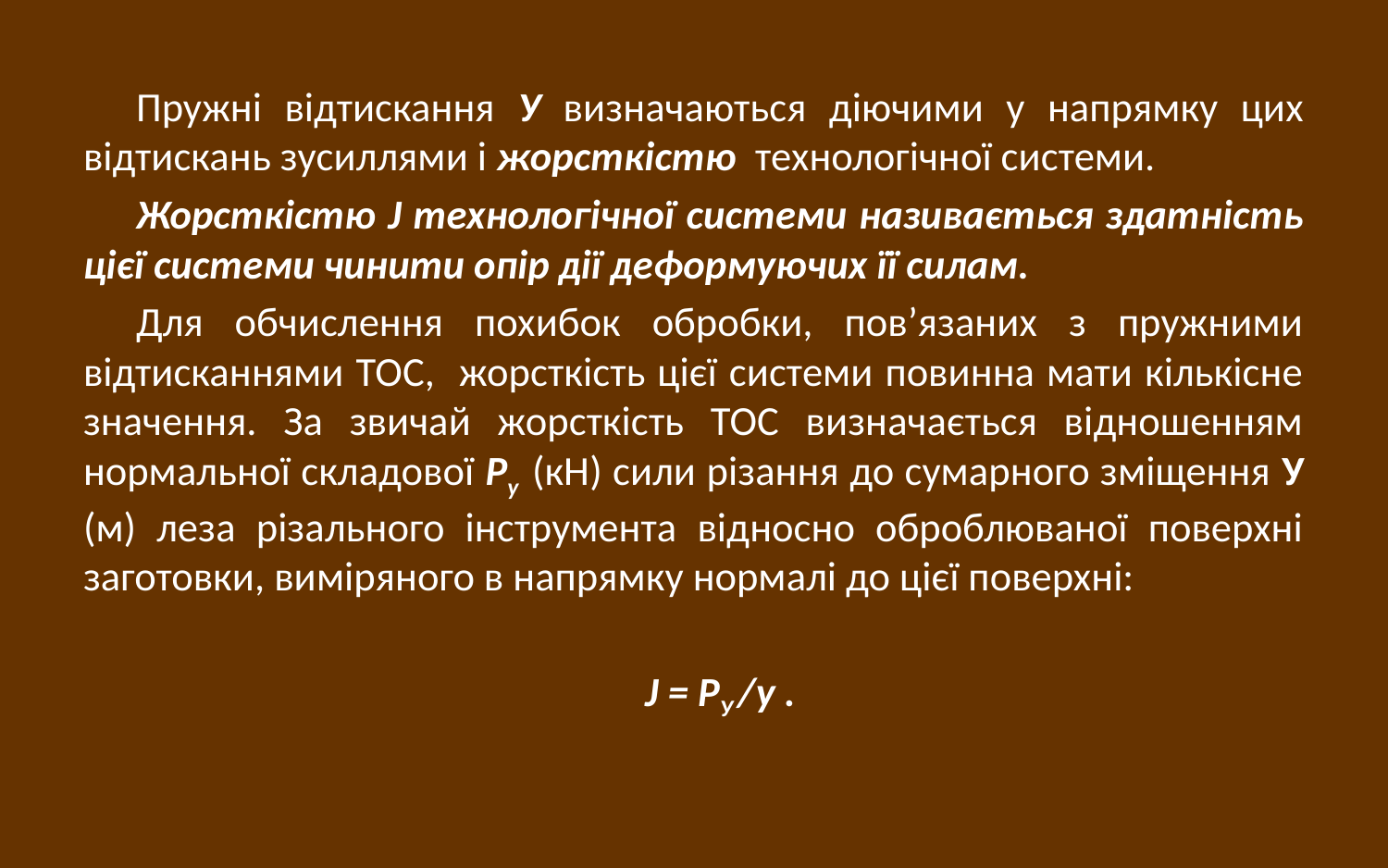

Пружні відтискання У визначаються діючими у напрямку цих відтискань зусиллями і жорсткістю  технологічної системи.
Жорсткістю J технологічної системи називається здатність цієї системи чинити опір дії деформуючих її силам.
Для обчислення похибок обробки, пов’язаних з пружними відтисканнями ТОС,  жорсткість цієї системи повинна мати кількісне значення. За звичай жорсткість ТОС визначається відношенням нормальної складової Ру  (кН) сили різання до сумарного зміщення У (м) леза різального інструмента відносно оброблюваної поверхні заготовки, виміряного в напрямку нормалі до цієї поверхні:

J = РУ /у .